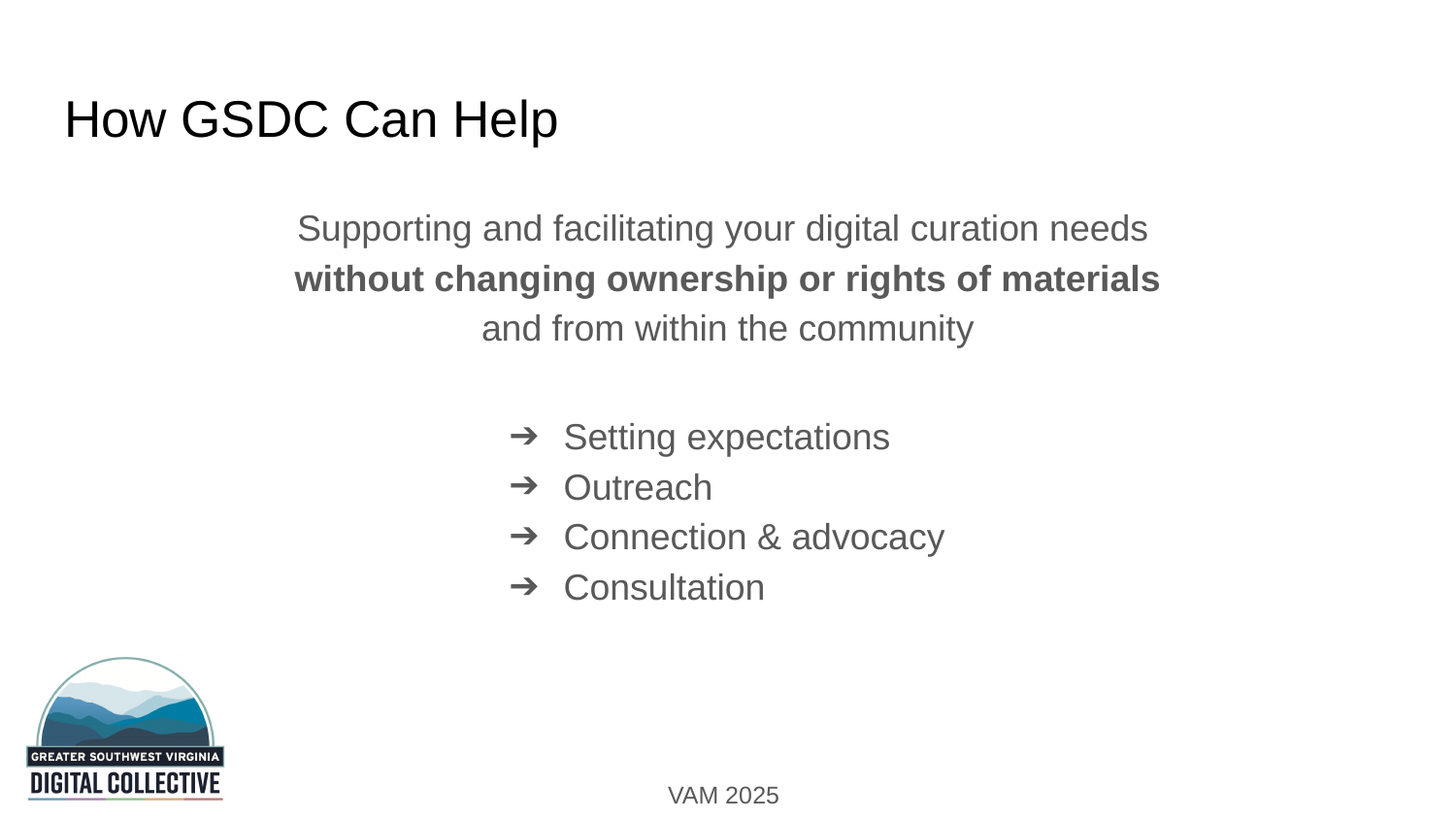

# How GSDC Can Help
Supporting and facilitating your digital curation needs
without changing ownership or rights of materials
and from within the community
Setting expectations
Outreach
Connection & advocacy
Consultation